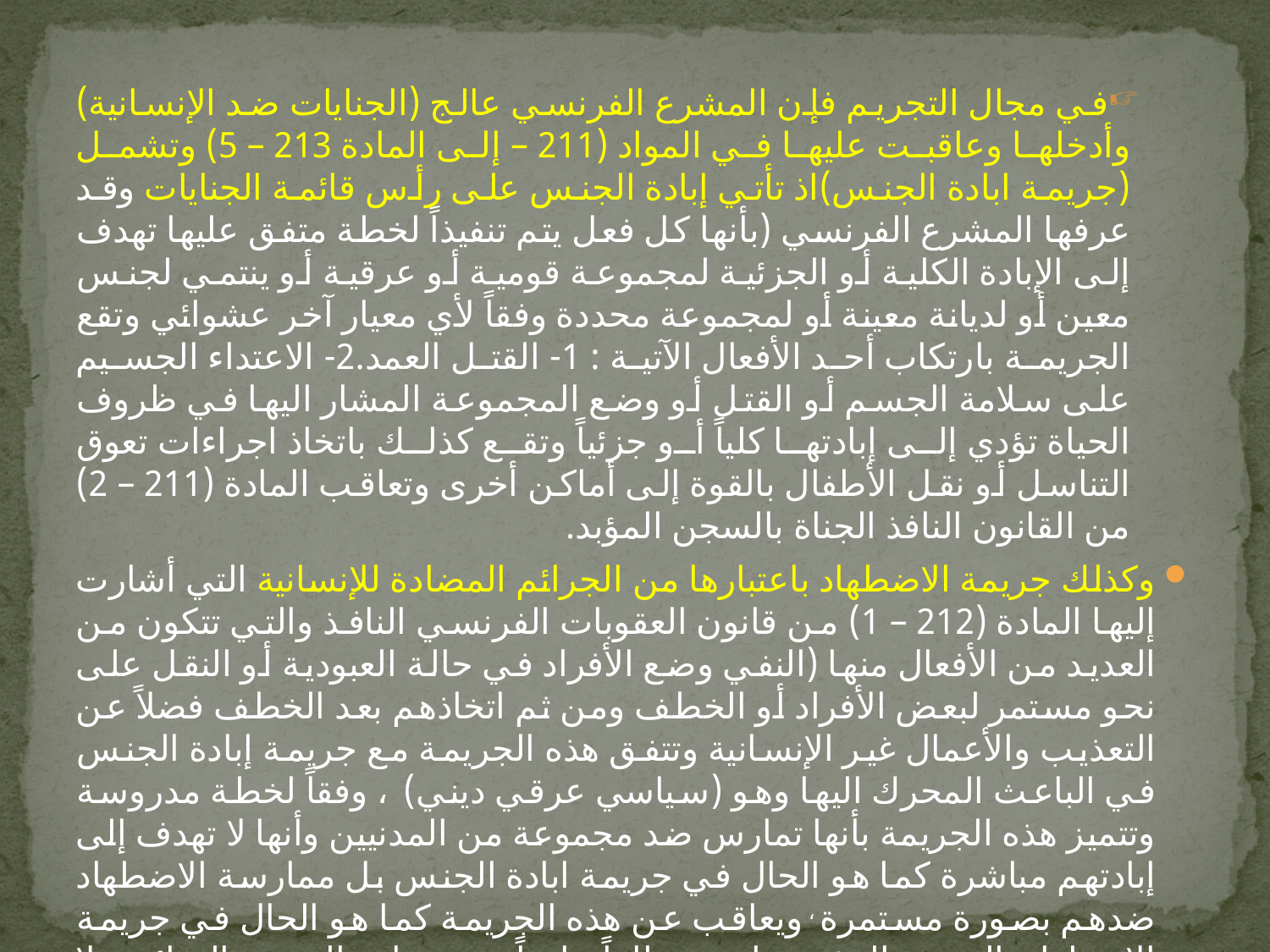

#
في مجال التجريم فإن المشرع الفرنسي عالج (الجنايات ضد الإنسانية) وأدخلها وعاقبت عليها في المواد (211 – إلى المادة 213 – 5) وتشمل (جريمة ابادة الجنس)اذ تأتي إبادة الجنس على رأس قائمة الجنايات وقد عرفها المشرع الفرنسي (بأنها كل فعل يتم تنفيذاً لخطة متفق عليها تهدف إلى الإبادة الكلية أو الجزئية لمجموعة قومية أو عرقية أو ينتمي لجنس معين أو لديانة معينة أو لمجموعة محددة وفقاً لأي معيار آخر عشوائي وتقع الجريمة بارتكاب أحد الأفعال الآتية : 1- القتل العمد.2- الاعتداء الجسيم على سلامة الجسم أو القتل أو وضع المجموعة المشار اليها في ظروف الحياة تؤدي إلى إبادتها كلياً أو جزئياً وتقع كذلك باتخاذ اجراءات تعوق التناسل أو نقل الأطفال بالقوة إلى أماكن أخرى وتعاقب المادة (211 – 2) من القانون النافذ الجناة بالسجن المؤبد.
وكذلك جريمة الاضطهاد باعتبارها من الجرائم المضادة للإنسانية التي أشارت إليها المادة (212 – 1) من قانون العقوبات الفرنسي النافذ والتي تتكون من العديد من الأفعال منها (النفي وضع الأفراد في حالة العبودية أو النقل على نحو مستمر لبعض الأفراد أو الخطف ومن ثم اتخاذهم بعد الخطف فضلاً عن التعذيب والأعمال غير الإنسانية وتتفق هذه الجريمة مع جريمة إبادة الجنس في الباعث المحرك اليها وهو (سياسي عرقي ديني)  ، وفقاً لخطة مدروسة وتتميز هذه الجريمة بأنها تمارس ضد مجموعة من المدنيين وأنها لا تهدف إلى إبادتهم مباشرة كما هو الحال في جريمة ابادة الجنس بل ممارسة الاضطهاد ضدهم بصورة مستمرة ، ويعاقب عن هذه الجريمة كما هو الحال في جريمة الاضطهاد بالسجن المؤبد، واوجد نظاماً خاصاً بعدم تقادم الدعوى الجنائية ولا العقوبات المحكوم بها في مجال الجرائم ضد الانسانية (المادة/213/5).